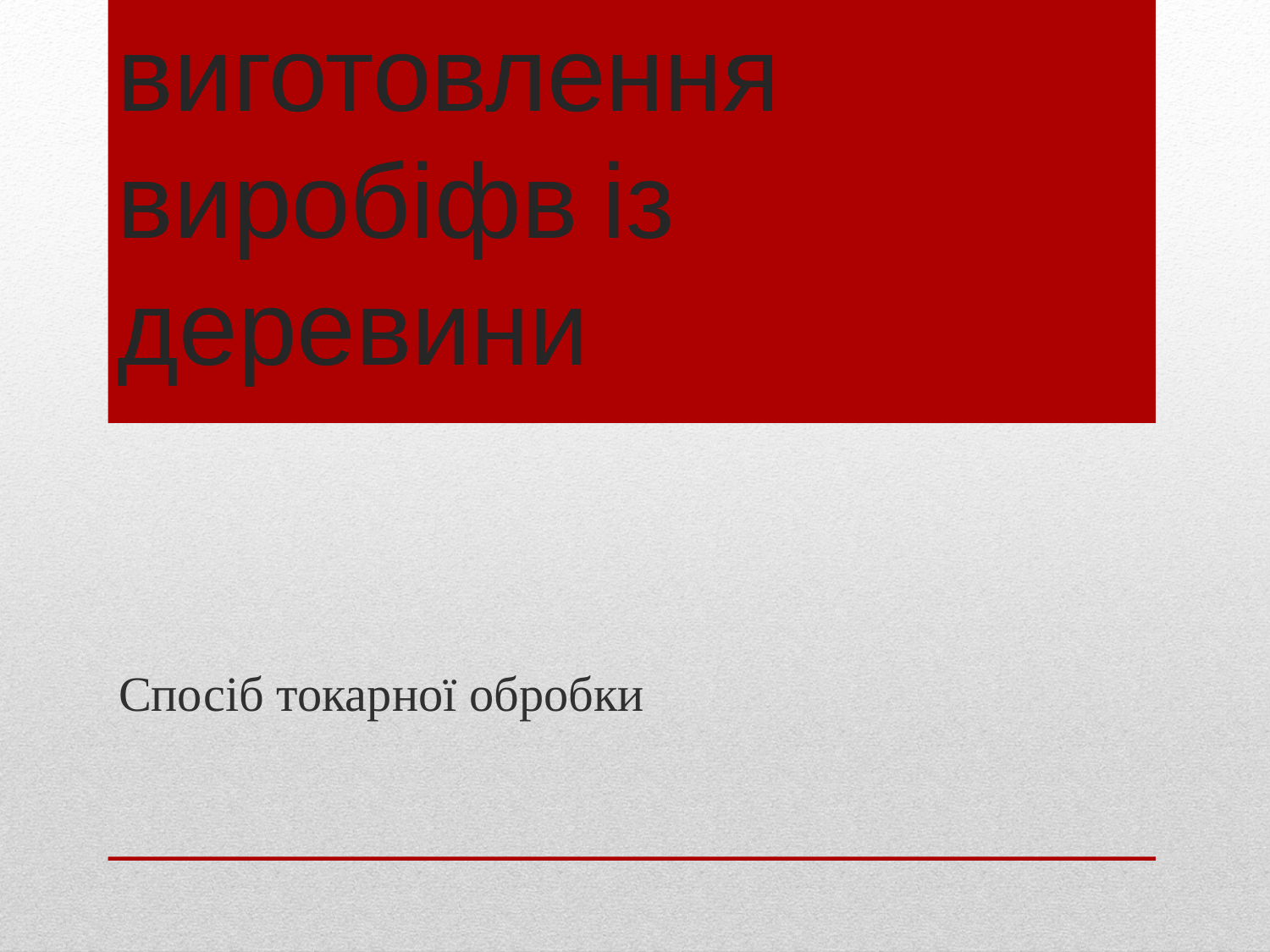

# Технологія виготовлення виробіфв із деревини
Спосіб токарної обробки